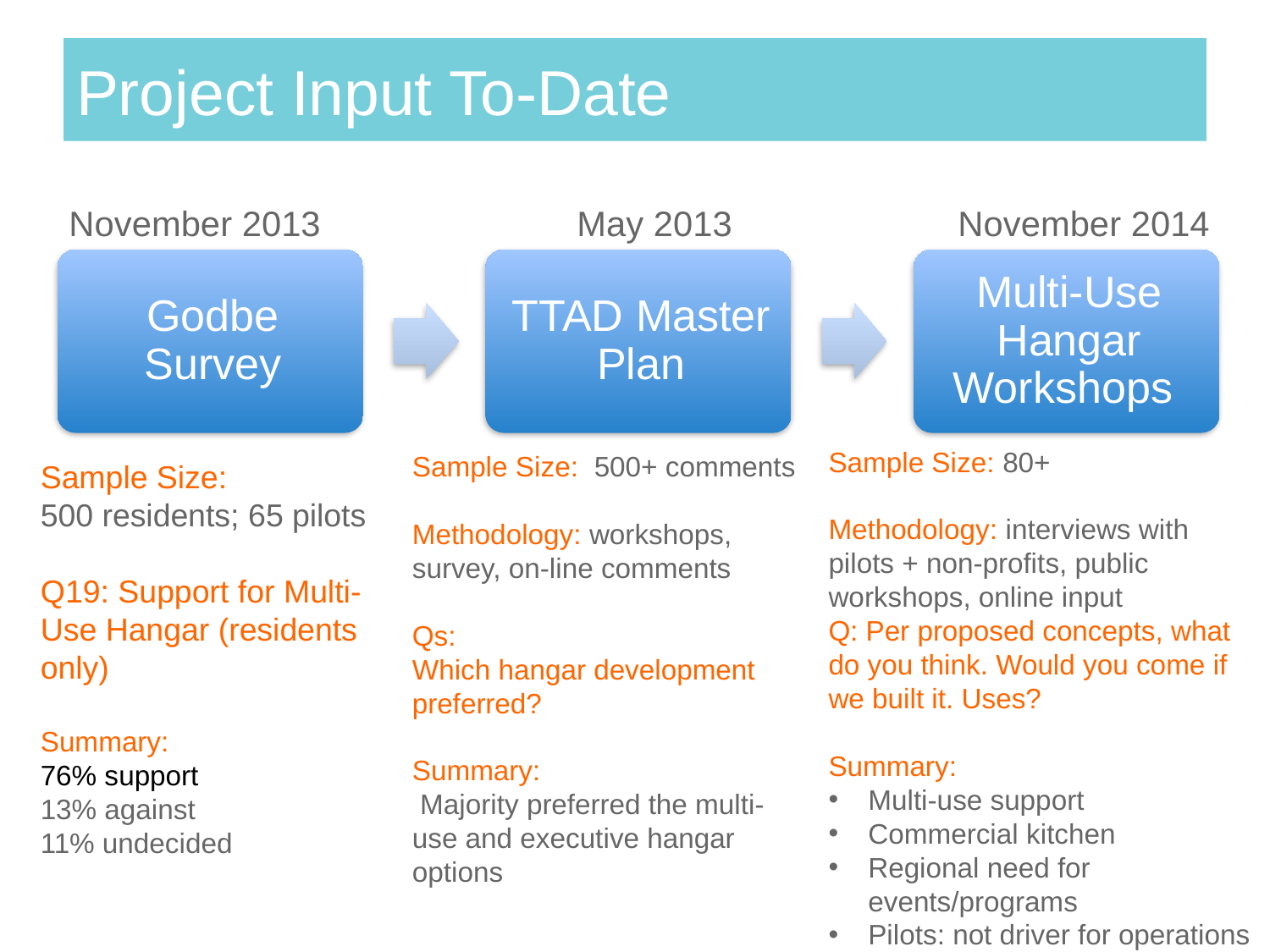

# Project Input To-Date
November 2013			May 2013		November 2014
Godbe Survey

TTAD Master Plan

Multi-Use Hangar Workshops
Sample Size: 80+

Methodology: interviews with pilots + non-profits, public workshops, online input
Q: Per proposed concepts, what do you think. Would you come if we built it. Uses?

Summary:
Multi-use support
Commercial kitchen
Regional need for events/programs
Pilots: not driver for operations
Sample Size:  500+ comments

Methodology: workshops, survey, on-line comments

Qs:
Which hangar development preferred?

Summary:
 Majority preferred the multi-use and executive hangar options
Sample Size:
500 residents; 65 pilots

Q19: Support for Multi-Use Hangar (residents only)

Summary:
76% support
13% against
11% undecided